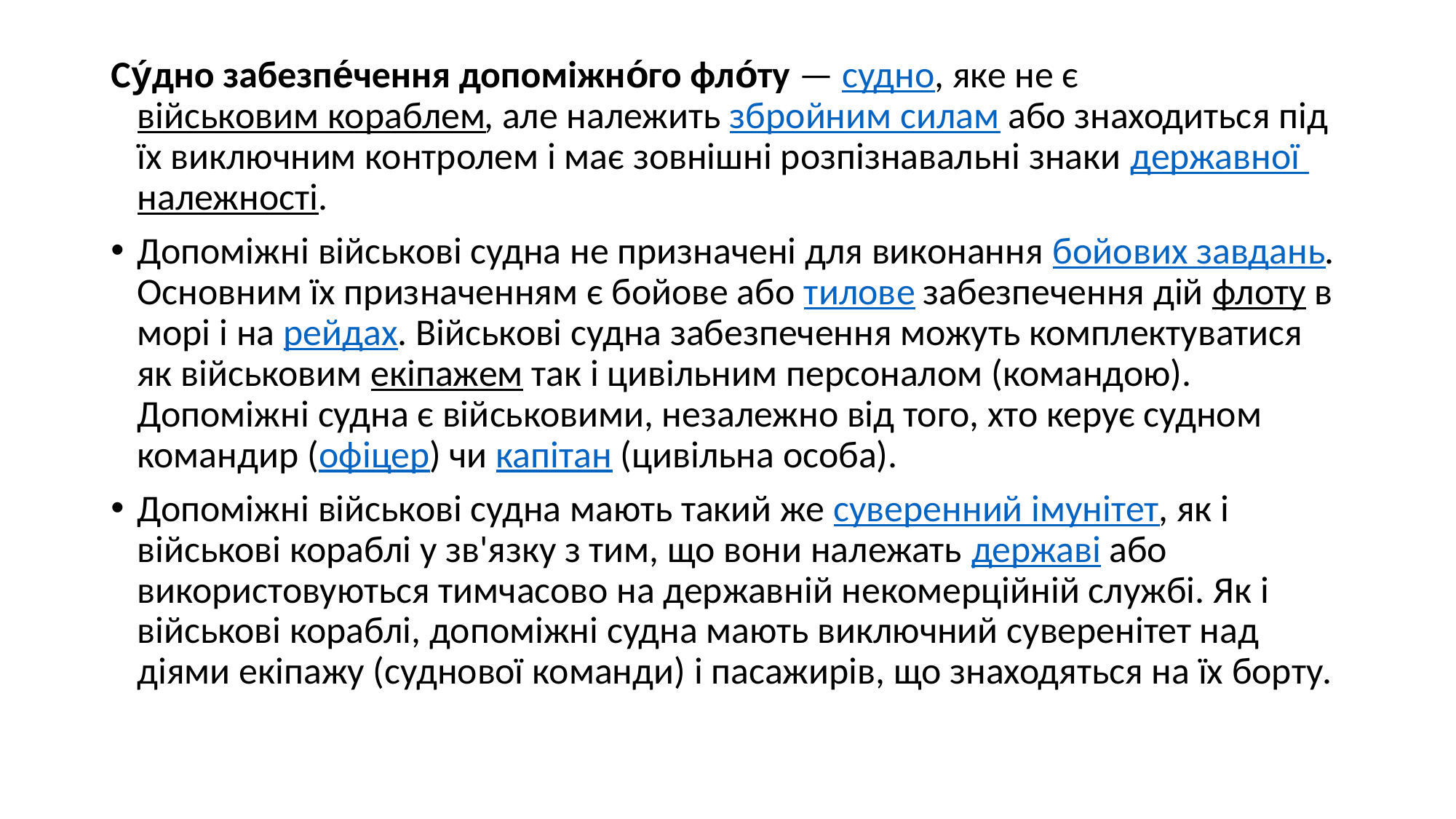

Су́дно забезпе́чення допоміжно́го фло́ту — судно, яке не є військовим кораблем, але належить збройним силам або знаходиться під їх виключним контролем і має зовнішні розпізнавальні знаки державної належності.
Допоміжні військові судна не призначені для виконання бойових завдань. Основним їх призначенням є бойове або тилове забезпечення дій флоту в морі і на рейдах. Військові судна забезпечення можуть комплектуватися як військовим екіпажем так і цивільним персоналом (командою). Допоміжні судна є військовими, незалежно від того, хто керує судном командир (офіцер) чи капітан (цивільна особа).
Допоміжні військові судна мають такий же суверенний імунітет, як і військові кораблі у зв'язку з тим, що вони належать державі або використовуються тимчасово на державній некомерційній службі. Як і військові кораблі, допоміжні судна мають виключний суверенітет над діями екіпажу (суднової команди) і пасажирів, що знаходяться на їх борту.